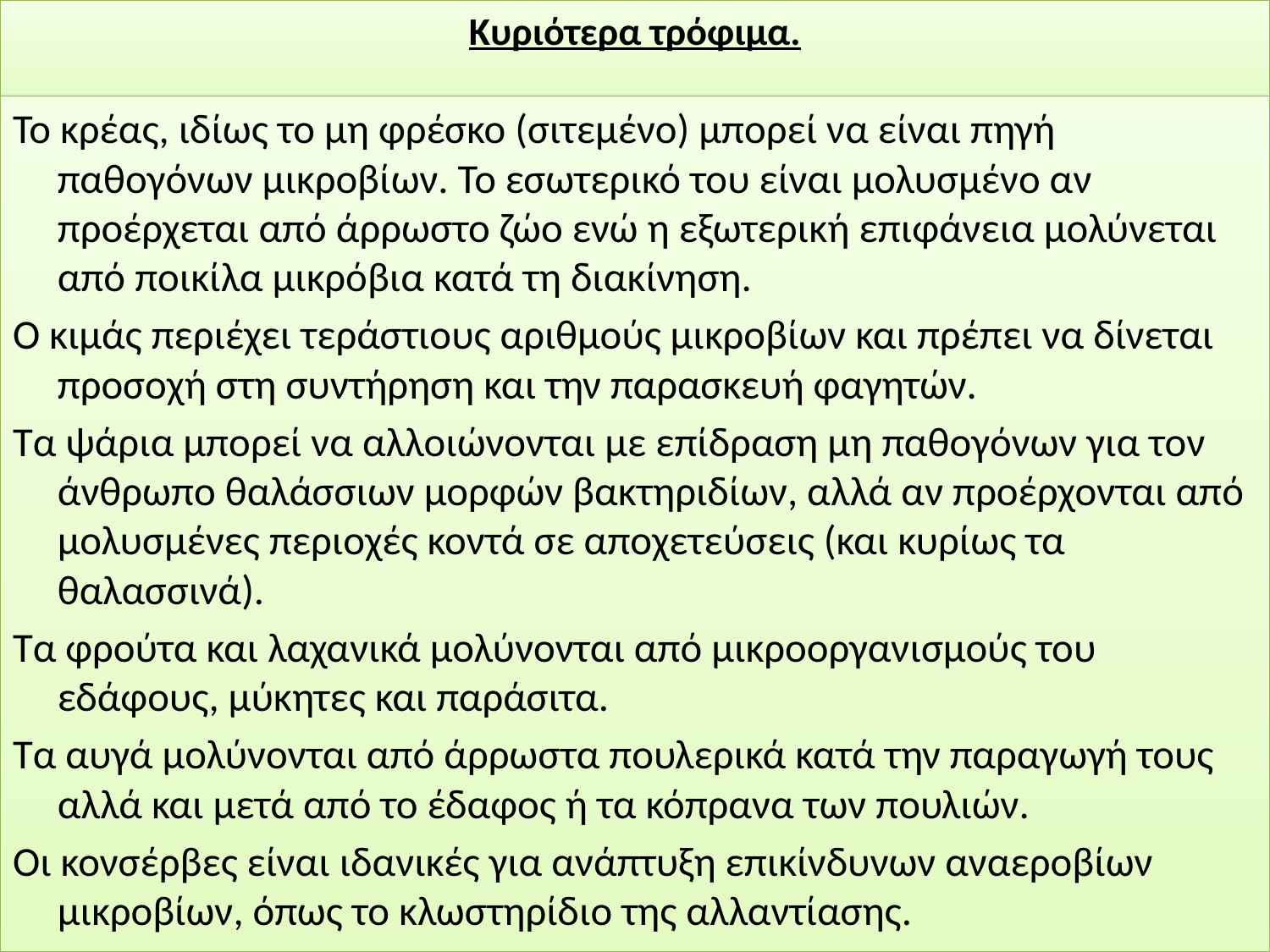

# Κυριότερα τρόφιμα.
Το κρέας, ιδίως το μη φρέσκο (σιτεμένο) μπορεί να είναι πηγή παθογόνων μικροβίων. Το εσωτερικό του είναι μολυσμένο αν προέρχεται από άρρωστο ζώο ενώ η εξωτερική επιφάνεια μολύνεται από ποικίλα μικρόβια κατά τη διακίνηση.
Ο κιμάς περιέχει τεράστιους αριθμούς μικροβίων και πρέπει να δίνεται προσοχή στη συντήρηση και την παρασκευή φαγητών.
Τα ψάρια μπορεί να αλλοιώνονται με επίδραση μη παθογόνων για τον άνθρωπο θαλάσσιων μορφών βακτηριδίων, αλλά αν προέρχονται από μολυσμένες περιοχές κοντά σε αποχετεύσεις (και κυρίως τα θαλασσινά).
Τα φρούτα και λαχανικά μολύνονται από μικροοργανισμούς του εδάφους, μύκητες και παράσιτα.
Τα αυγά μολύνονται από άρρωστα πουλερικά κατά την παραγωγή τους αλλά και μετά από το έδαφος ή τα κόπρανα των πουλιών.
Οι κονσέρβες είναι ιδανικές για ανάπτυξη επικίνδυνων αναεροβίων μικροβίων, όπως το κλωστηρίδιο της αλλαντίασης.